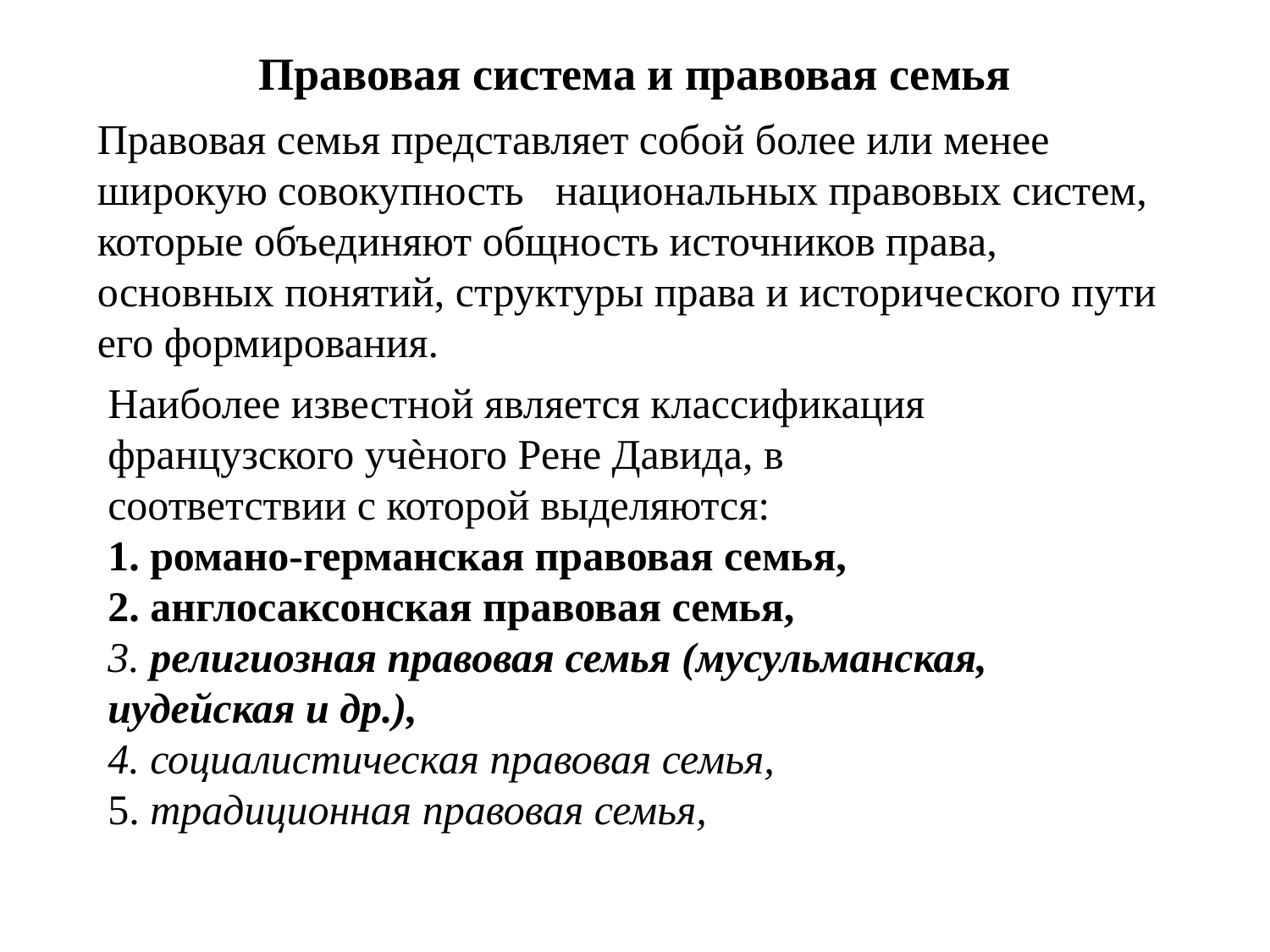

# Правовая система и правовая семья
Правовая семья представляет собой более или менее широкую совокупность   национальных правовых систем, которые объединяют общность источников права,
основных понятий, структуры права и исторического пути его формирования.

Наиболее известной является классификация французского учѐного Рене Давида, в
соответствии с которой выделяются:
1. романо-германская правовая семья,
2. англосаксонская правовая семья,
3. религиозная правовая семья (мусульманская, иудейская и др.),
4. социалистическая правовая семья,
5. традиционная правовая семья,